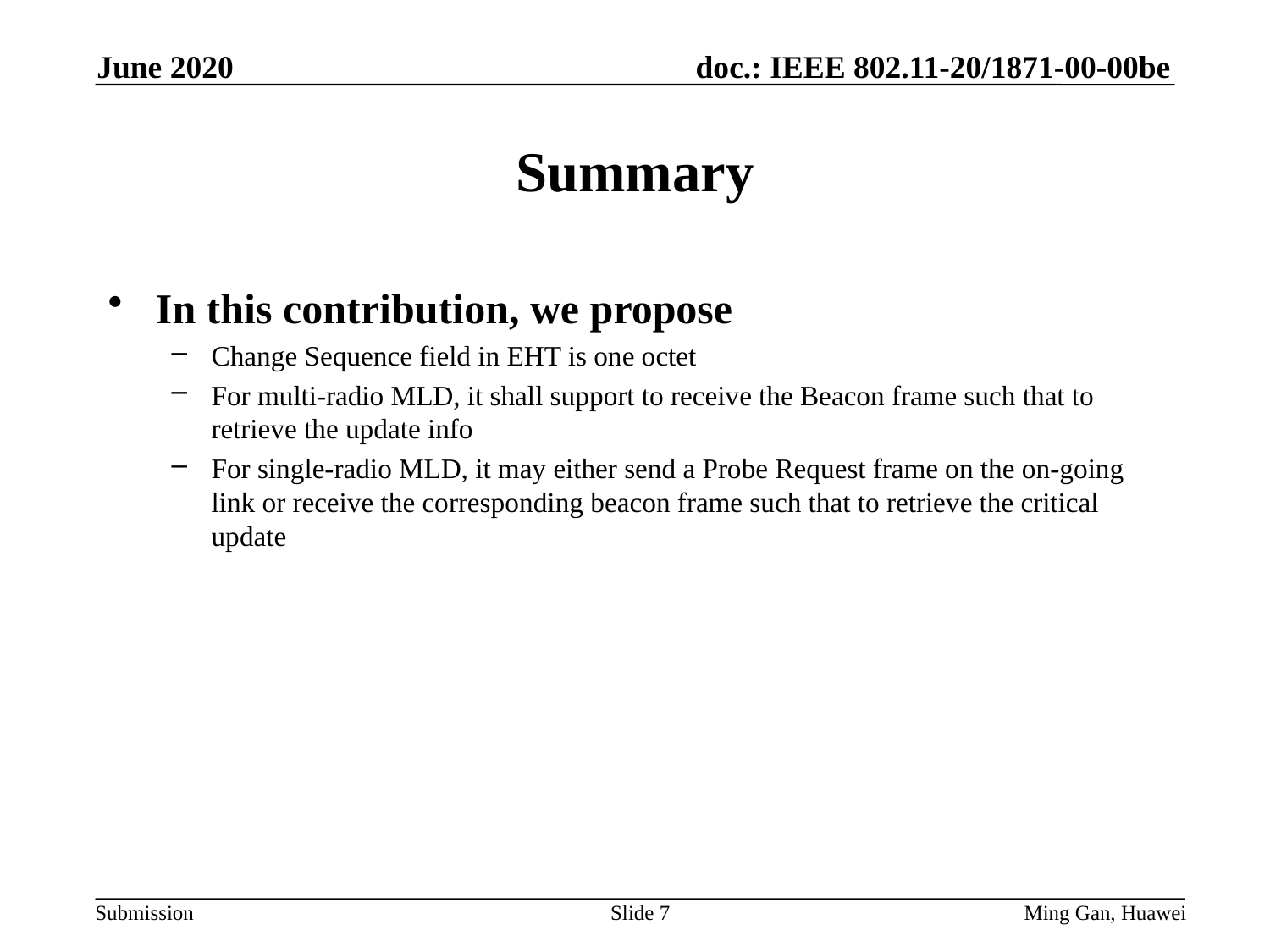

June 2020
# Summary
In this contribution, we propose
Change Sequence field in EHT is one octet
For multi-radio MLD, it shall support to receive the Beacon frame such that to retrieve the update info
For single-radio MLD, it may either send a Probe Request frame on the on-going link or receive the corresponding beacon frame such that to retrieve the critical update

Slide 7
Ming Gan, Huawei